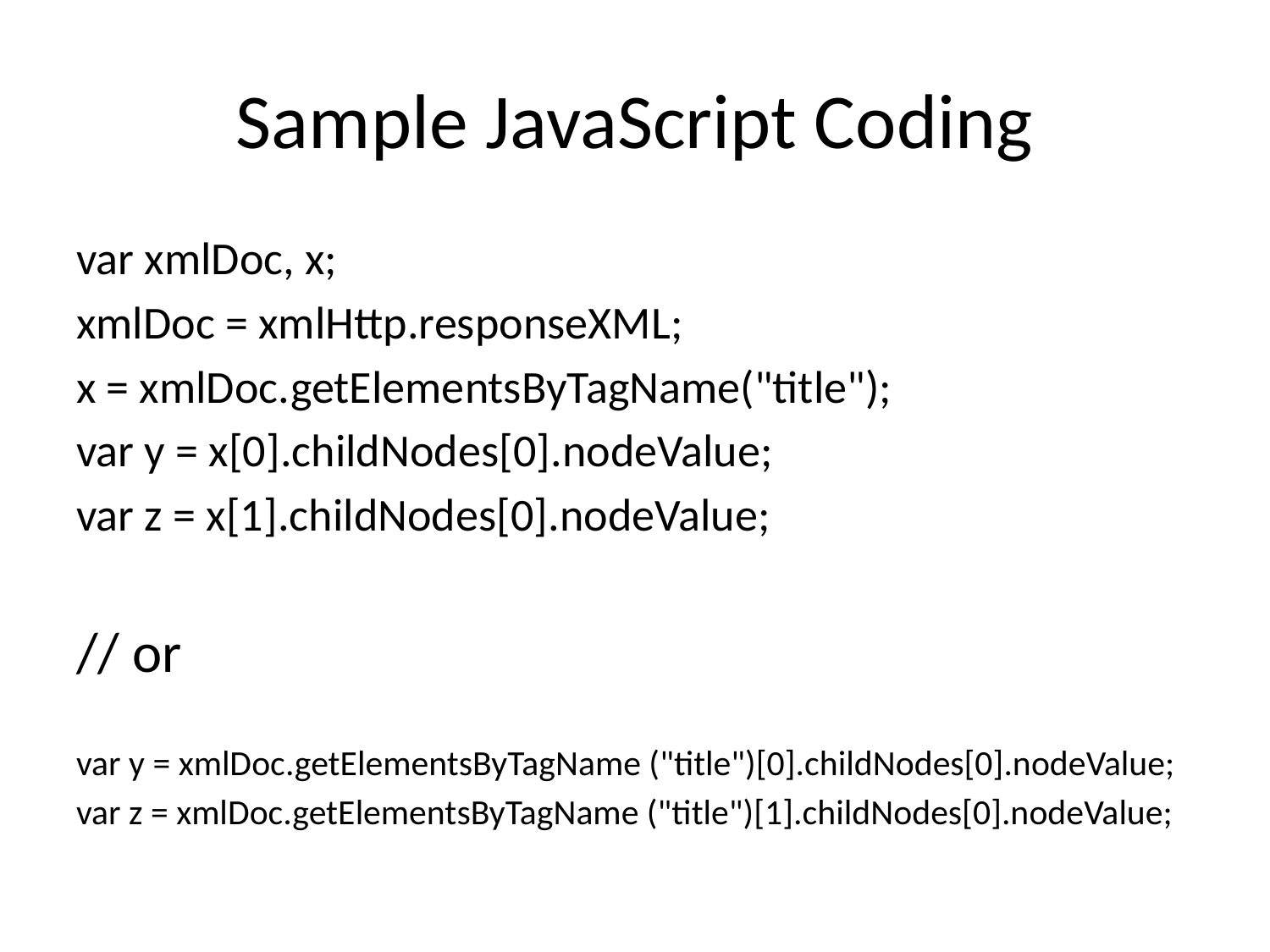

# Sample JavaScript Coding
var xmlDoc, x;
xmlDoc = xmlHttp.responseXML;
x = xmlDoc.getElementsByTagName("title");
var y = x[0].childNodes[0].nodeValue;
var z = x[1].childNodes[0].nodeValue;

// or

var y = xmlDoc.getElementsByTagName ("title")[0].childNodes[0].nodeValue;
var z = xmlDoc.getElementsByTagName ("title")[1].childNodes[0].nodeValue;